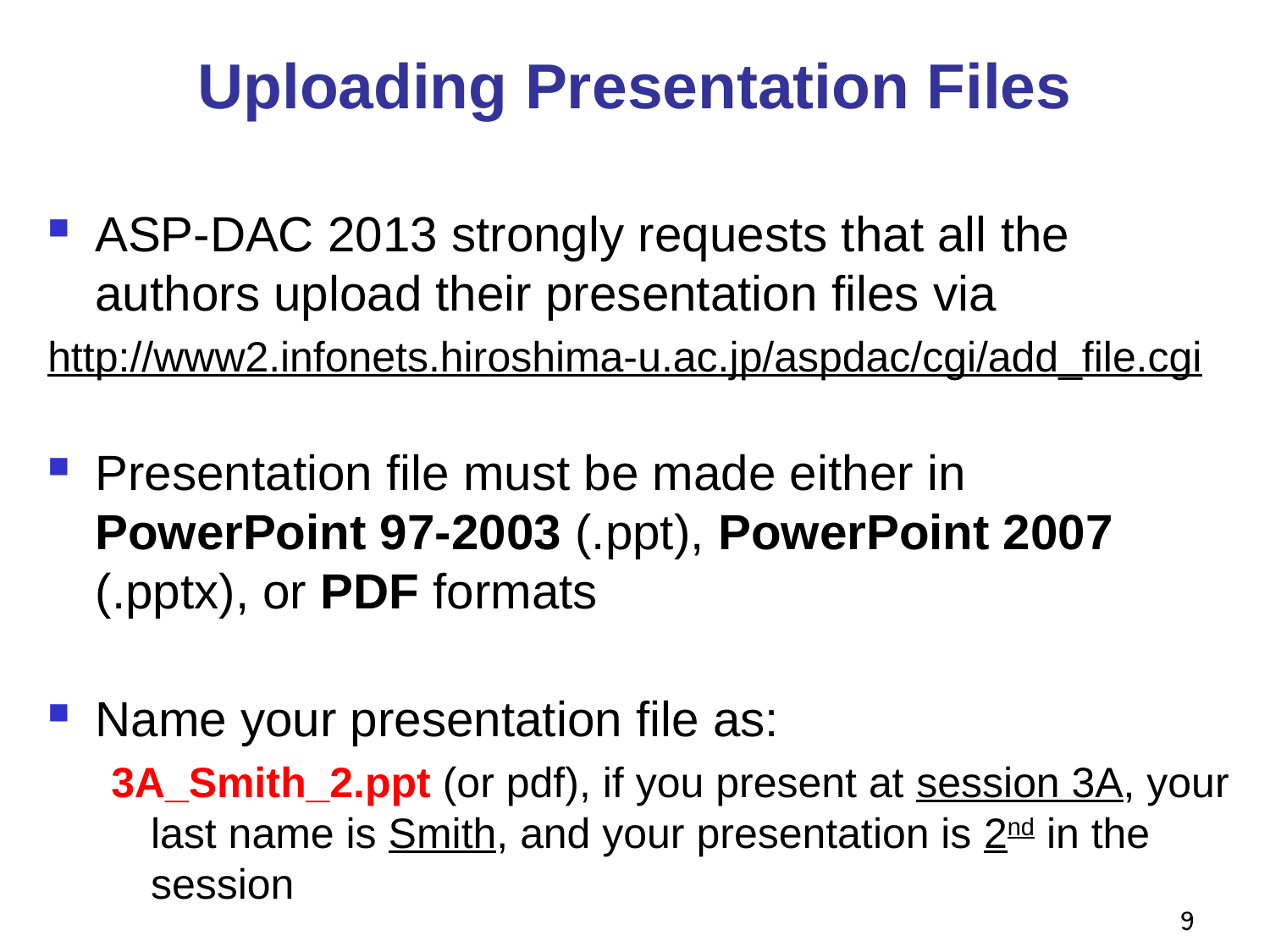

# Uploading Presentation Files
ASP-DAC 2013 strongly requests that all the authors upload their presentation files via
http://www2.infonets.hiroshima-u.ac.jp/aspdac/cgi/add_file.cgi
Presentation file must be made either in PowerPoint 97-2003 (.ppt), PowerPoint 2007 (.pptx), or PDF formats
Name your presentation file as:
3A_Smith_2.ppt (or pdf), if you present at session 3A, your last name is Smith, and your presentation is 2nd in the session
9